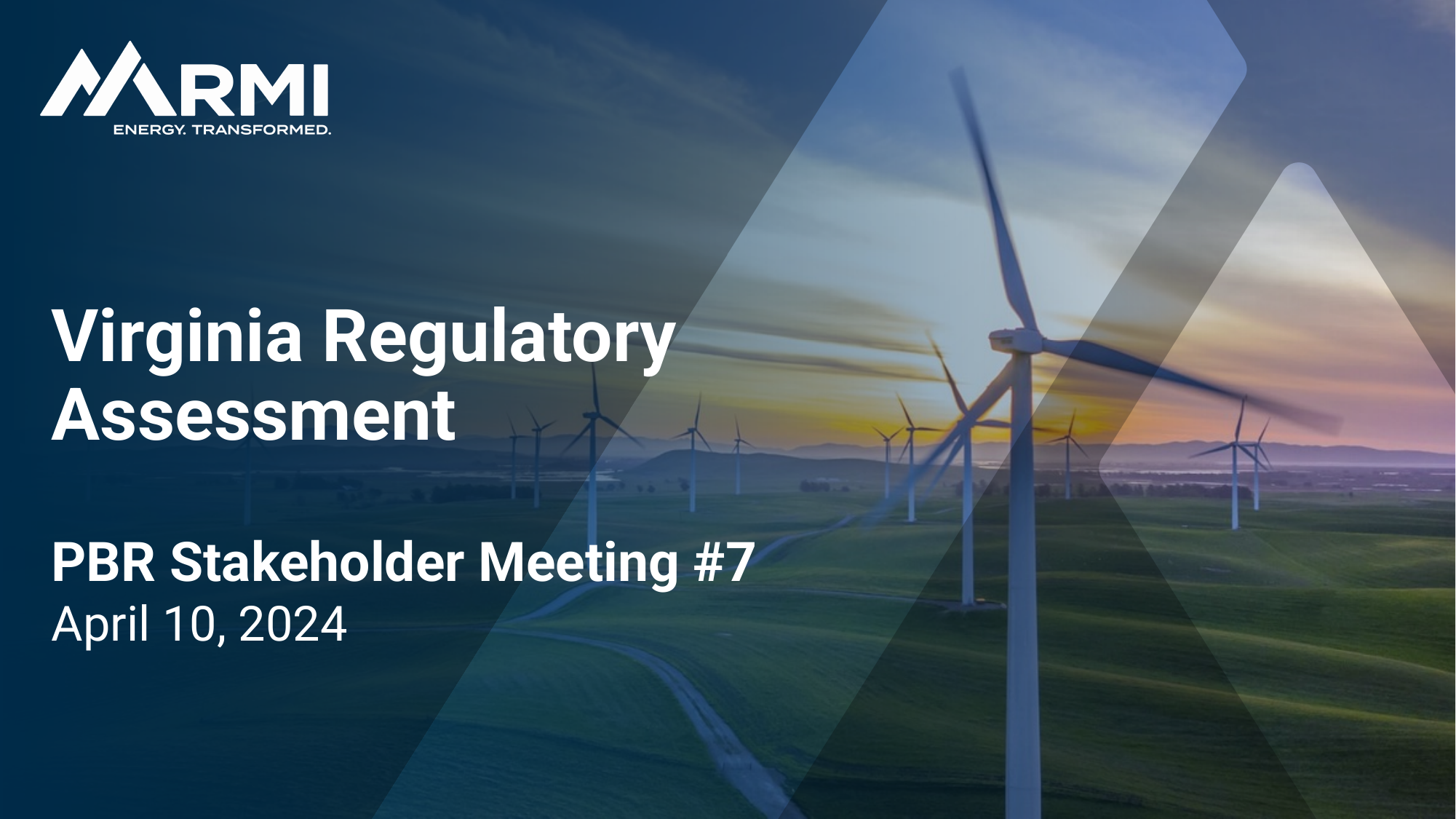

# Virginia Regulatory Assessment PBR Stakeholder Meeting #7
April 10, 2024